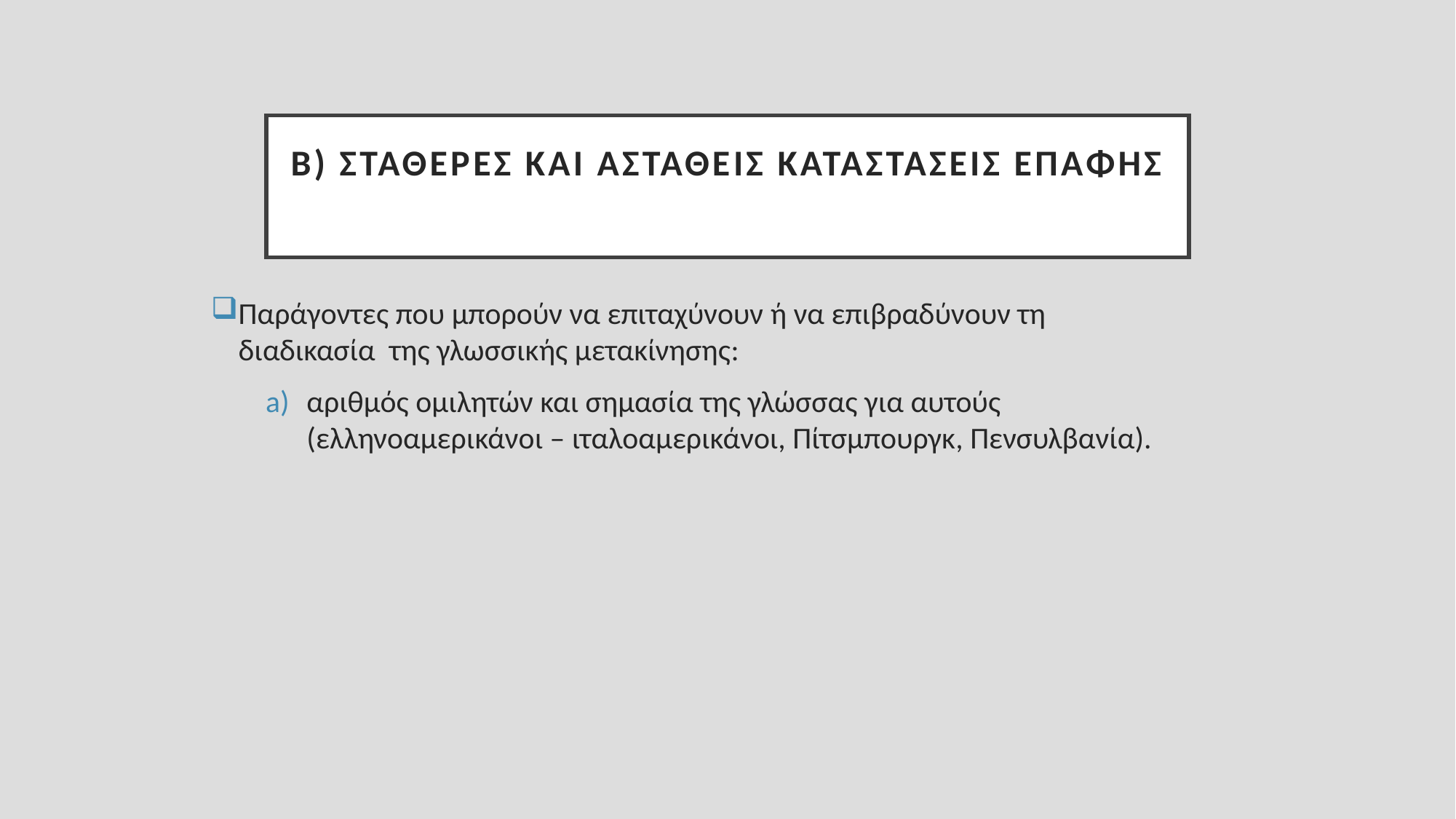

# Β) Σταθερές και ασταθείς καταστάσεις επαφής
Παράγοντες που μπορούν να επιταχύνουν ή να επιβραδύνουν τη διαδικασία  της γλωσσικής μετακίνησης:
αριθμός ομιλητών και σημασία της γλώσσας για αυτούς (ελληνοαμερικάνοι – ιταλοαμερικάνοι, Πίτσμπουργκ, Πενσυλβανία).